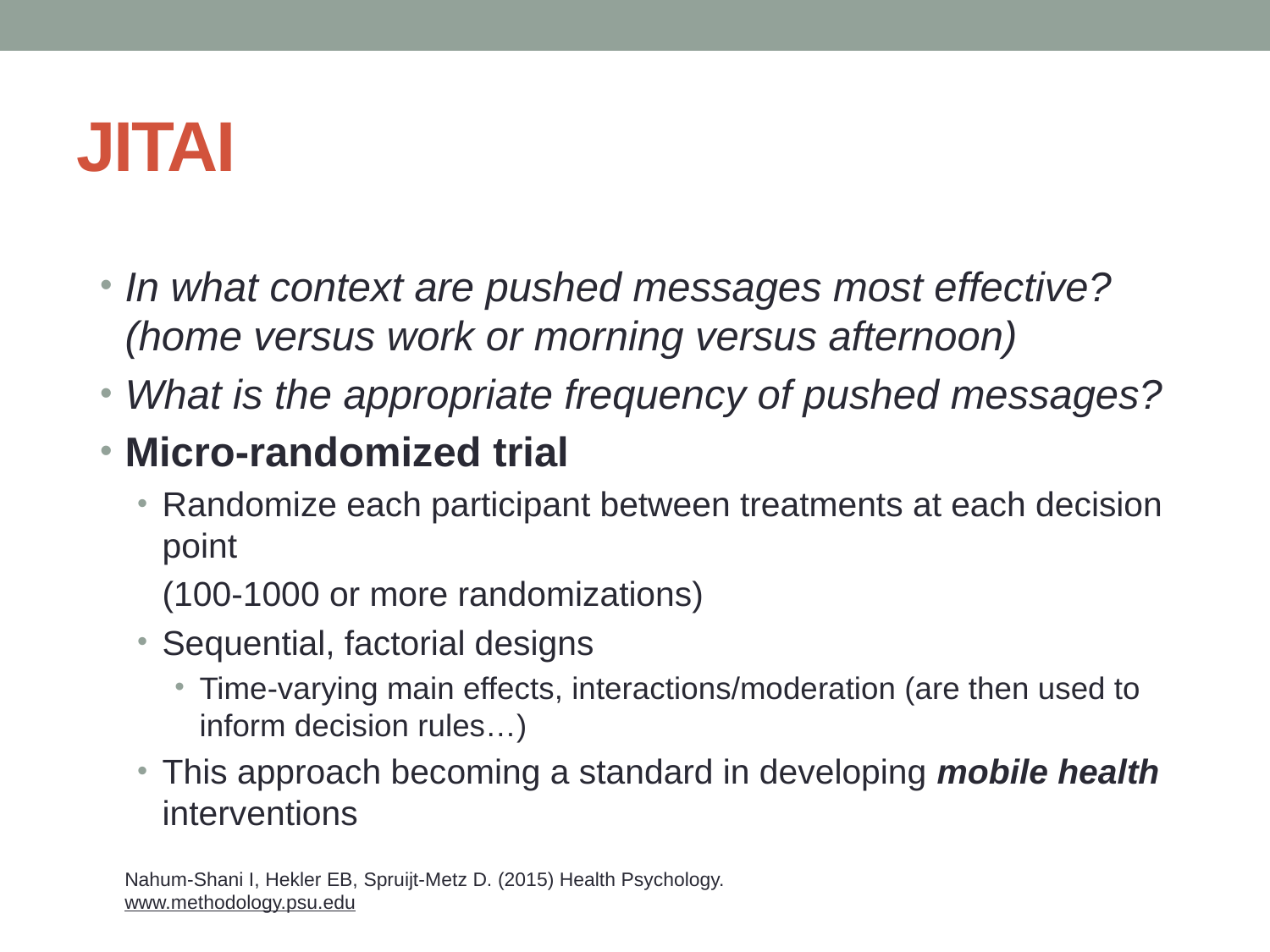

# JITAI
In what context are pushed messages most effective? (home versus work or morning versus afternoon)
What is the appropriate frequency of pushed messages?
Micro-randomized trial
Randomize each participant between treatments at each decision point
(100-1000 or more randomizations)
Sequential, factorial designs
Time-varying main effects, interactions/moderation (are then used to inform decision rules…)
This approach becoming a standard in developing mobile health interventions

Nahum-Shani I, Hekler EB, Spruijt-Metz D. (2015) Health Psychology.
www.methodology.psu.edu